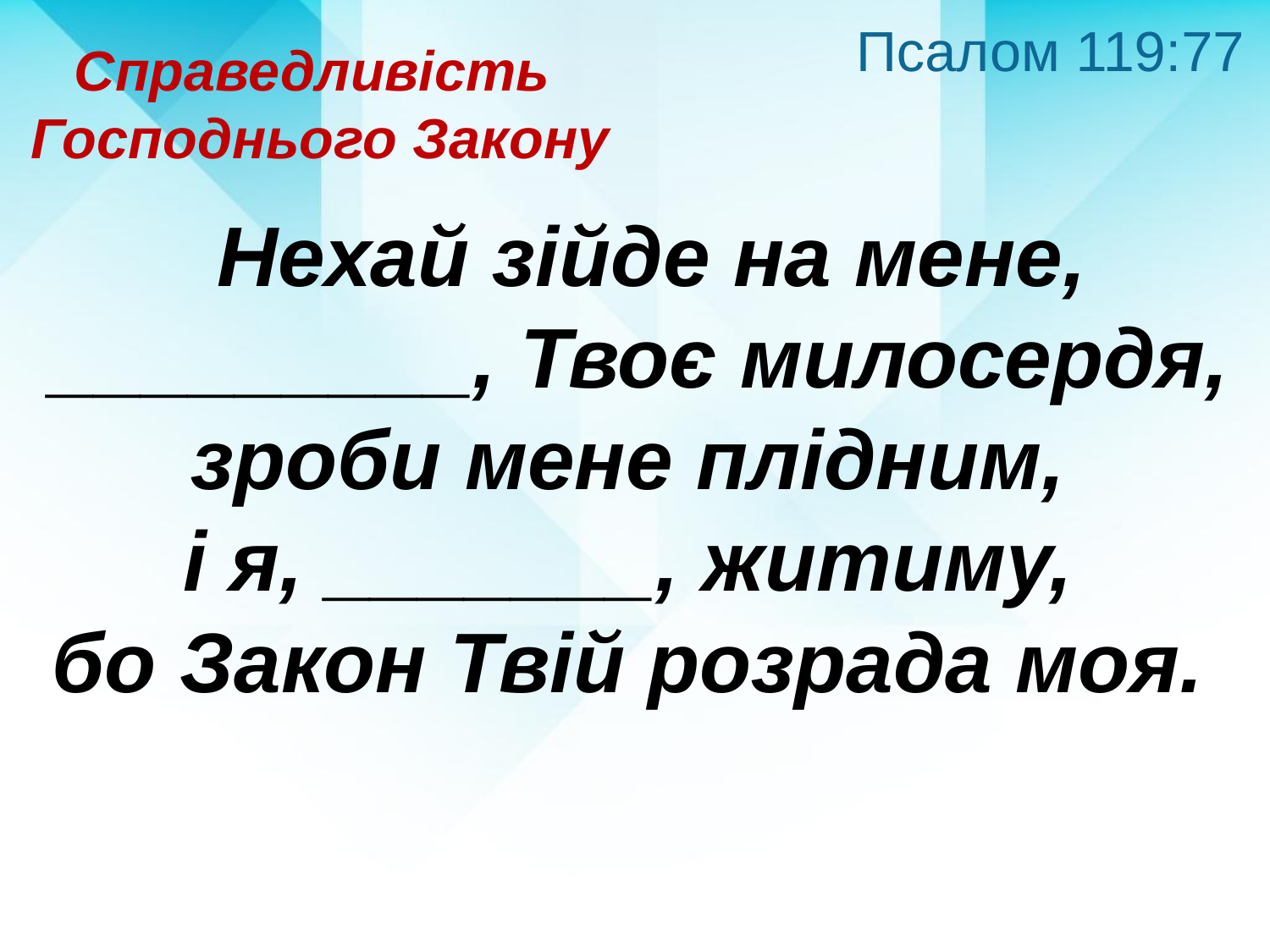

Псалом 119:77

Справедливість
Господнього Закону

 Нехай зійде на мене, _________, Твоє милосердя, зроби мене плідним,
і я, _______, житиму,
бо Закон Твій розрада моя.